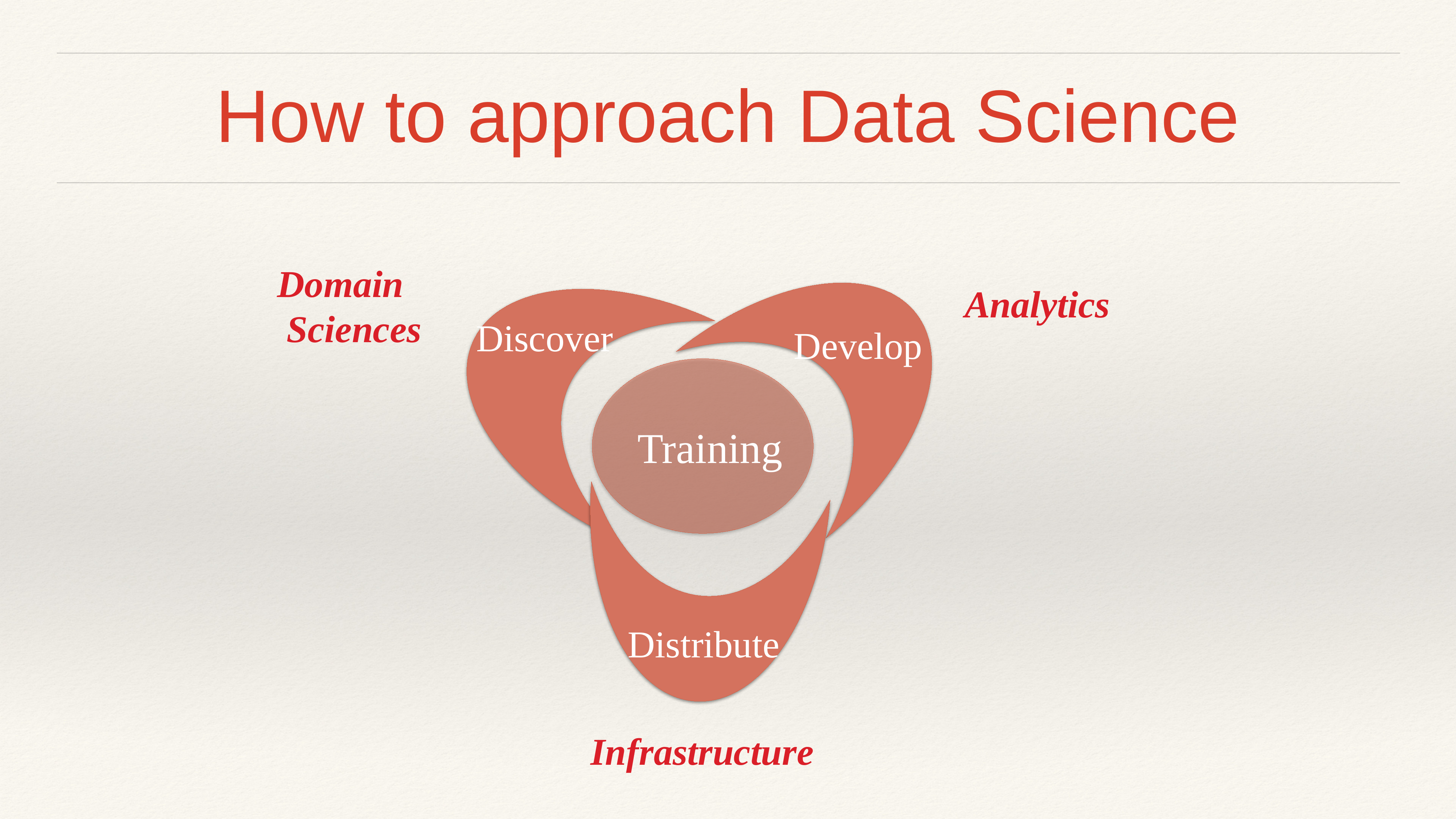

# How to approach Data Science
Domain
 Sciences

Analytics
Discover
Develop

Training

Distribute
Infrastructure